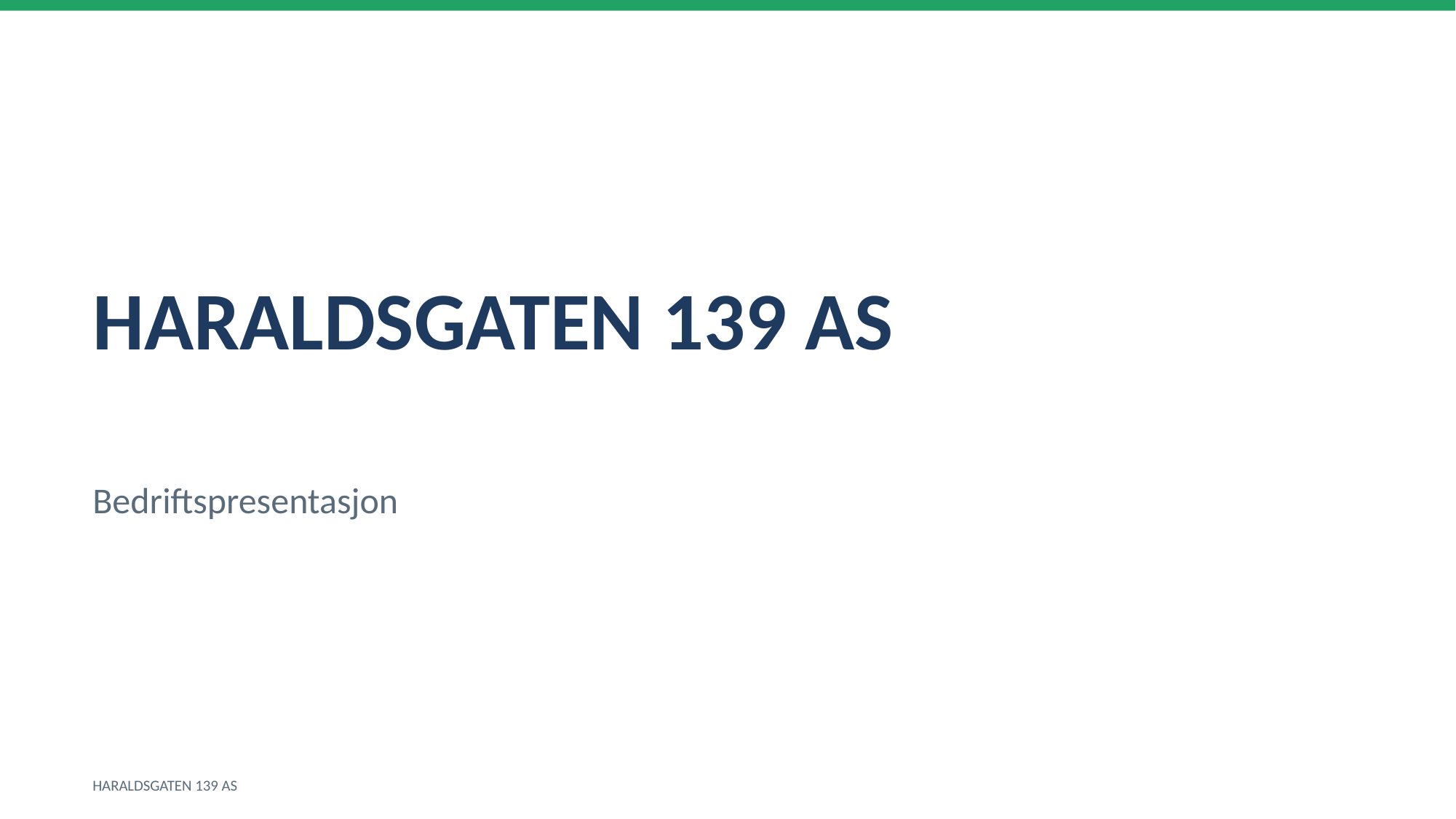

HARALDSGATEN 139 AS
Bedriftspresentasjon
HARALDSGATEN 139 AS